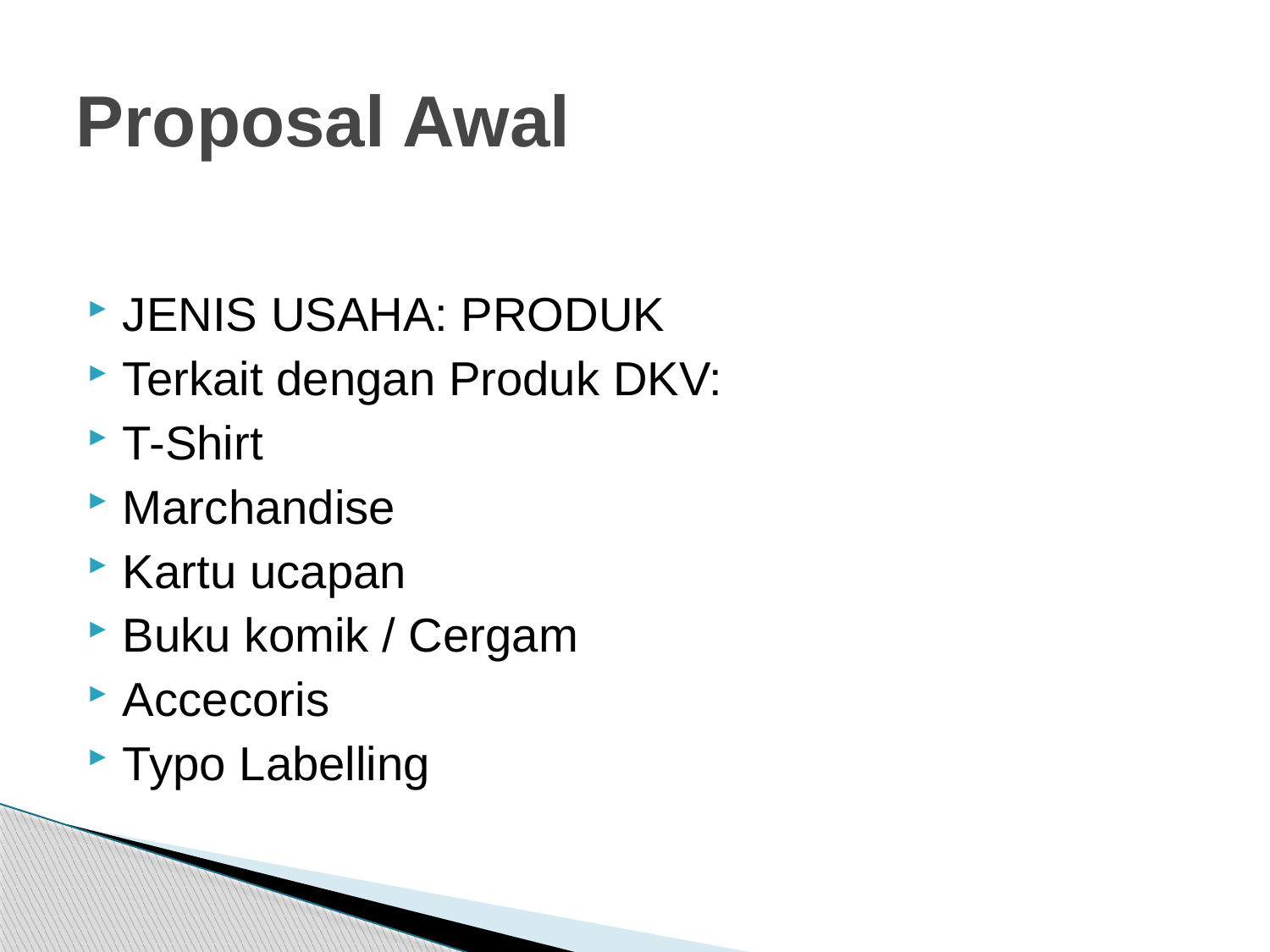

# Proposal Awal
JENIS USAHA: PRODUK
Terkait dengan Produk DKV:
T-Shirt
Marchandise
Kartu ucapan
Buku komik / Cergam
Accecoris
Typo Labelling